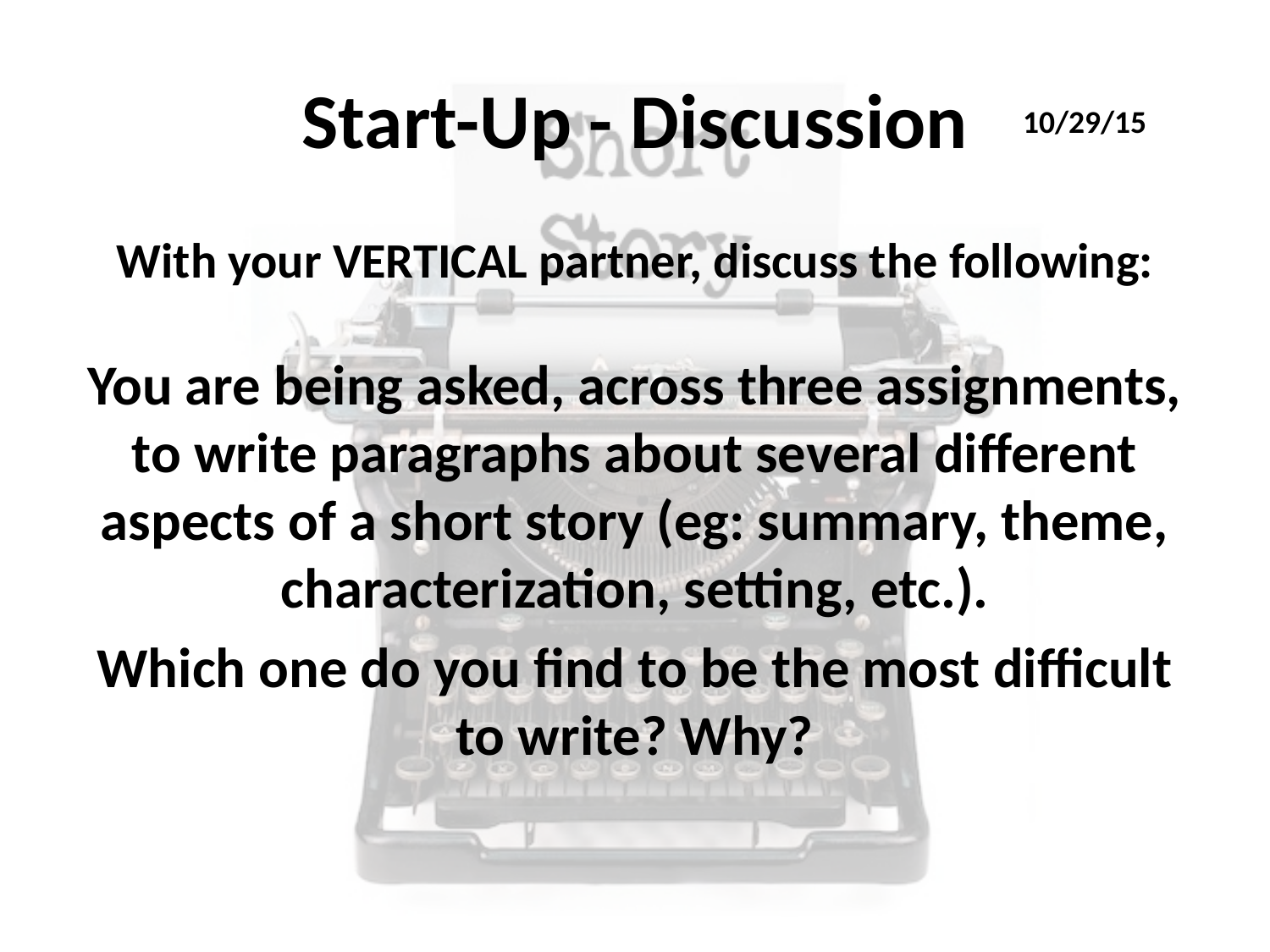

# Start-Up - Discussion
10/29/15
With your VERTICAL partner, discuss the following:

You are being asked, across three assignments, to write paragraphs about several different aspects of a short story (eg: summary, theme, characterization, setting, etc.).
Which one do you find to be the most difficult to write? Why?